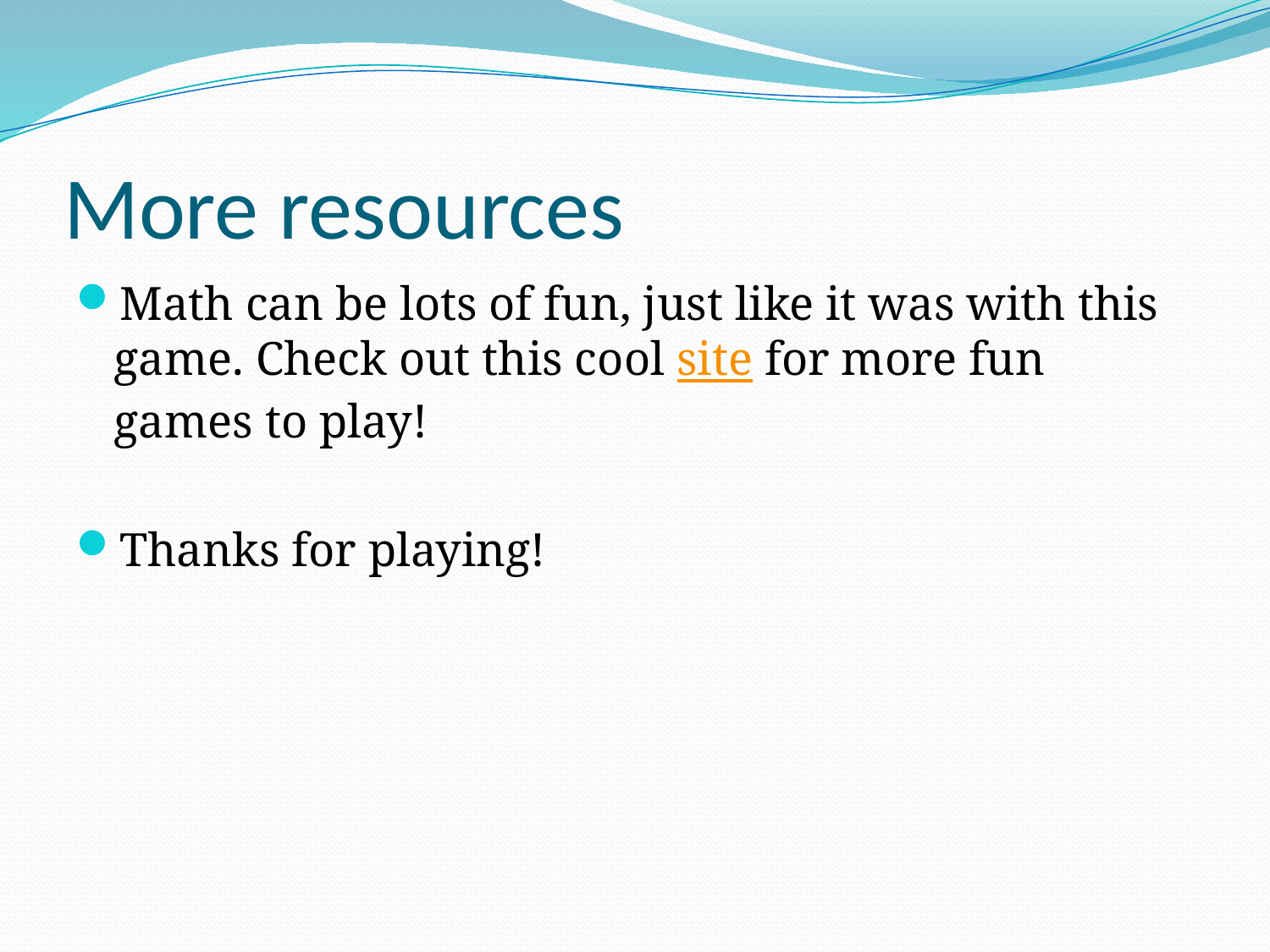

# More resources
Math can be lots of fun, just like it was with this game. Check out this cool site for more fun games to play!

Thanks for playing!